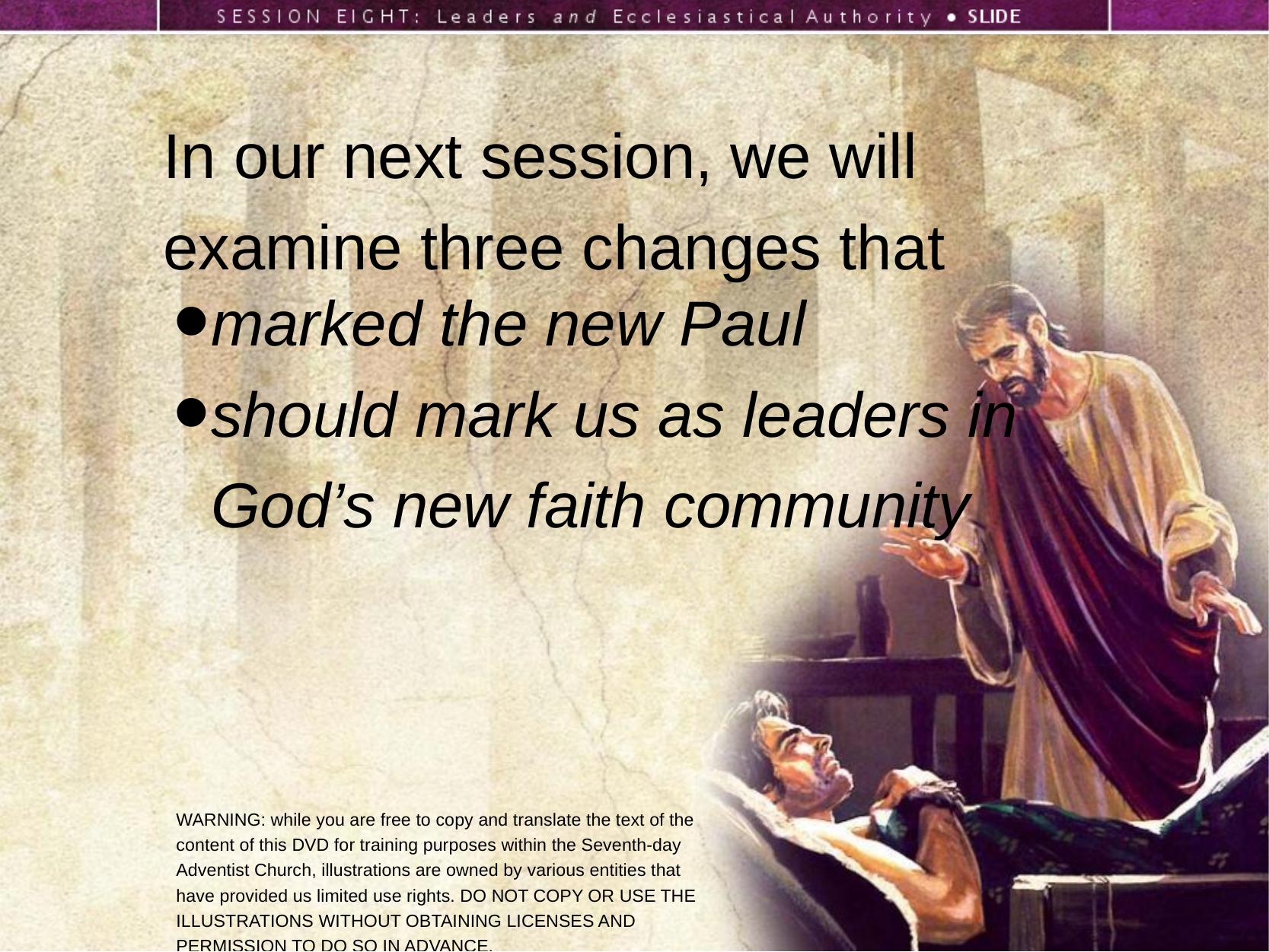

In our next session, we will examine three changes that
marked the new Paul
should mark us as leaders in
God’s new faith community
WARNING: while you are free to copy and translate the text of the content of this DVD for training purposes within the Seventh-day Adventist Church, illustrations are owned by various entities that have provided us limited use rights. DO NOT COPY OR USE THE ILLUSTRATIONS WITHOUT OBTAINING LICENSES AND PERMISSION TO DO SO IN ADVANCE.